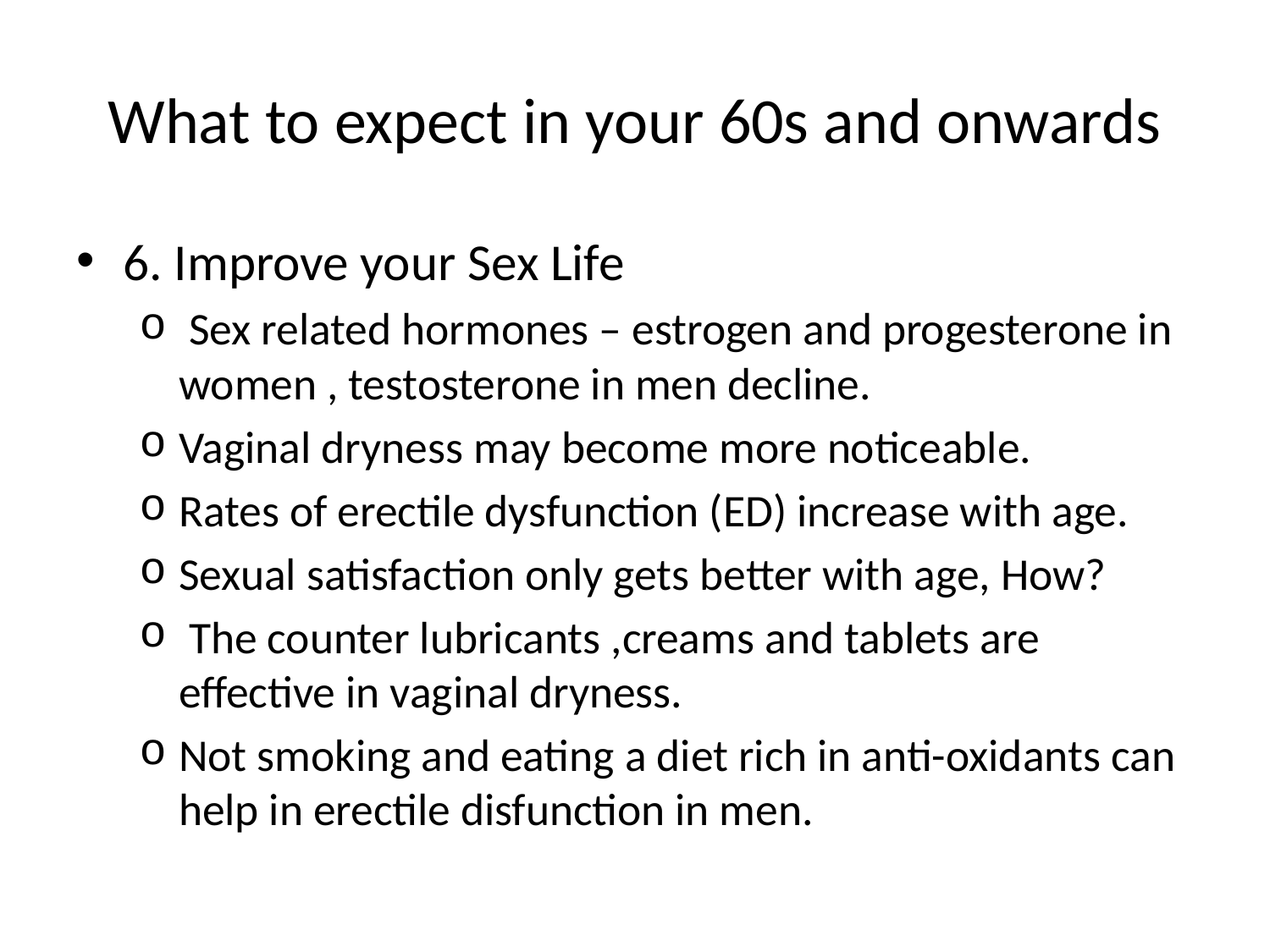

# What to expect in your 60s and onwards
6. Improve your Sex Life
 Sex related hormones – estrogen and progesterone in women , testosterone in men decline.
Vaginal dryness may become more noticeable.
Rates of erectile dysfunction (ED) increase with age.
Sexual satisfaction only gets better with age, How?
 The counter lubricants ,creams and tablets are effective in vaginal dryness.
Not smoking and eating a diet rich in anti-oxidants can help in erectile disfunction in men.